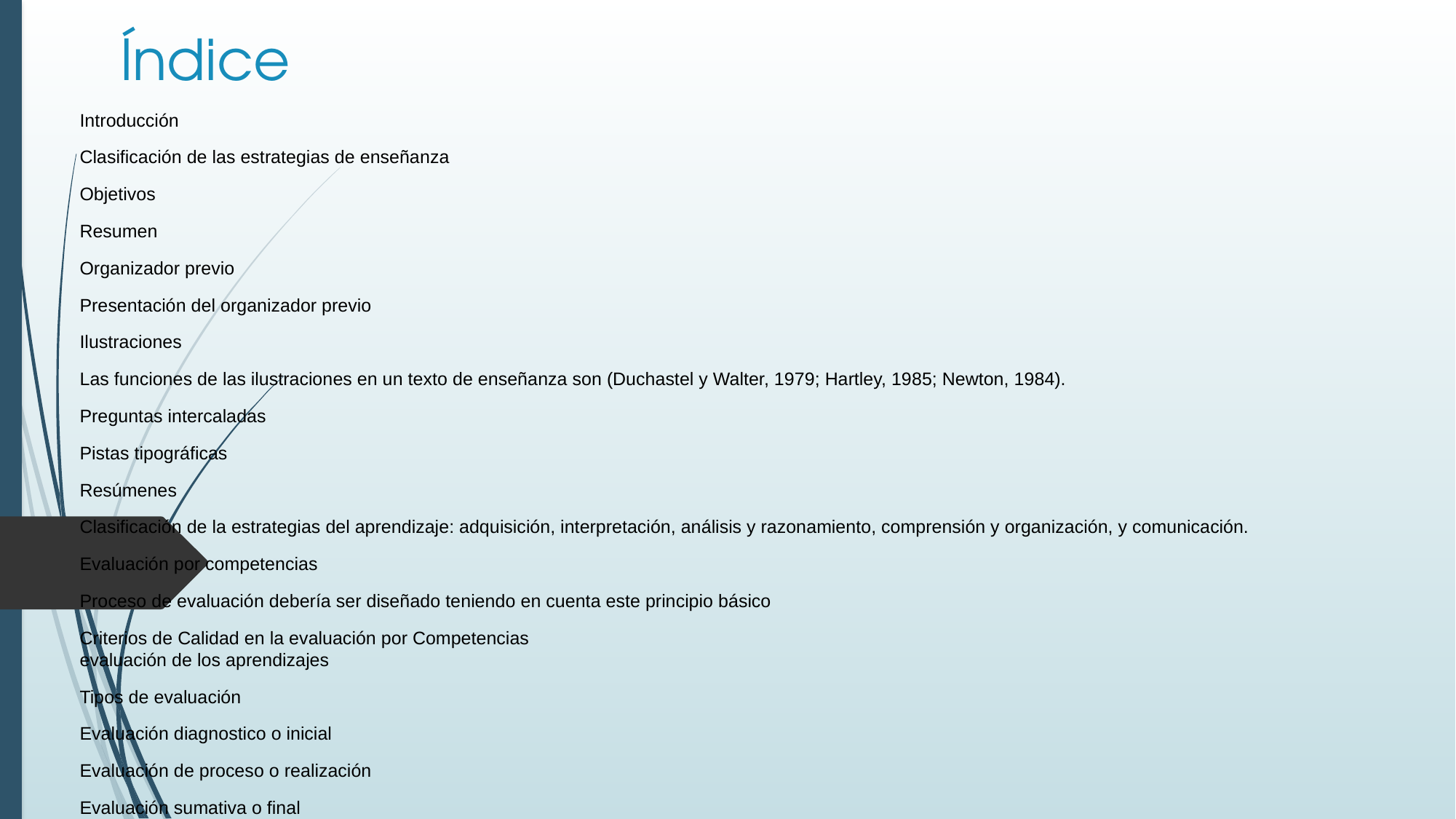

# Índice
Introducción
Clasificación de las estrategias de enseñanza
Objetivos
Resumen
Organizador previo
Presentación del organizador previo
Ilustraciones
Las funciones de las ilustraciones en un texto de enseñanza son (Duchastel y Walter, 1979; Hartley, 1985; Newton, 1984).
Preguntas intercaladas
Pistas tipográficas
Resúmenes
Clasificación de la estrategias del aprendizaje: adquisición, interpretación, análisis y razonamiento, comprensión y organización, y comunicación.
Evaluación por competencias
Proceso de evaluación debería ser diseñado teniendo en cuenta este principio básico
Criterios de Calidad en la evaluación por Competencias
evaluación de los aprendizajes
Tipos de evaluación
Evaluación diagnostico o inicial
Evaluación de proceso o realización
Evaluación sumativa o final
Instrumentos de evaluación
Observación  y trabajo de los alumnos
En conclusión, la evaluación dentro de la enseñanza  aprendizaje
Conclusiones
Glosario
Referencias
Anexos